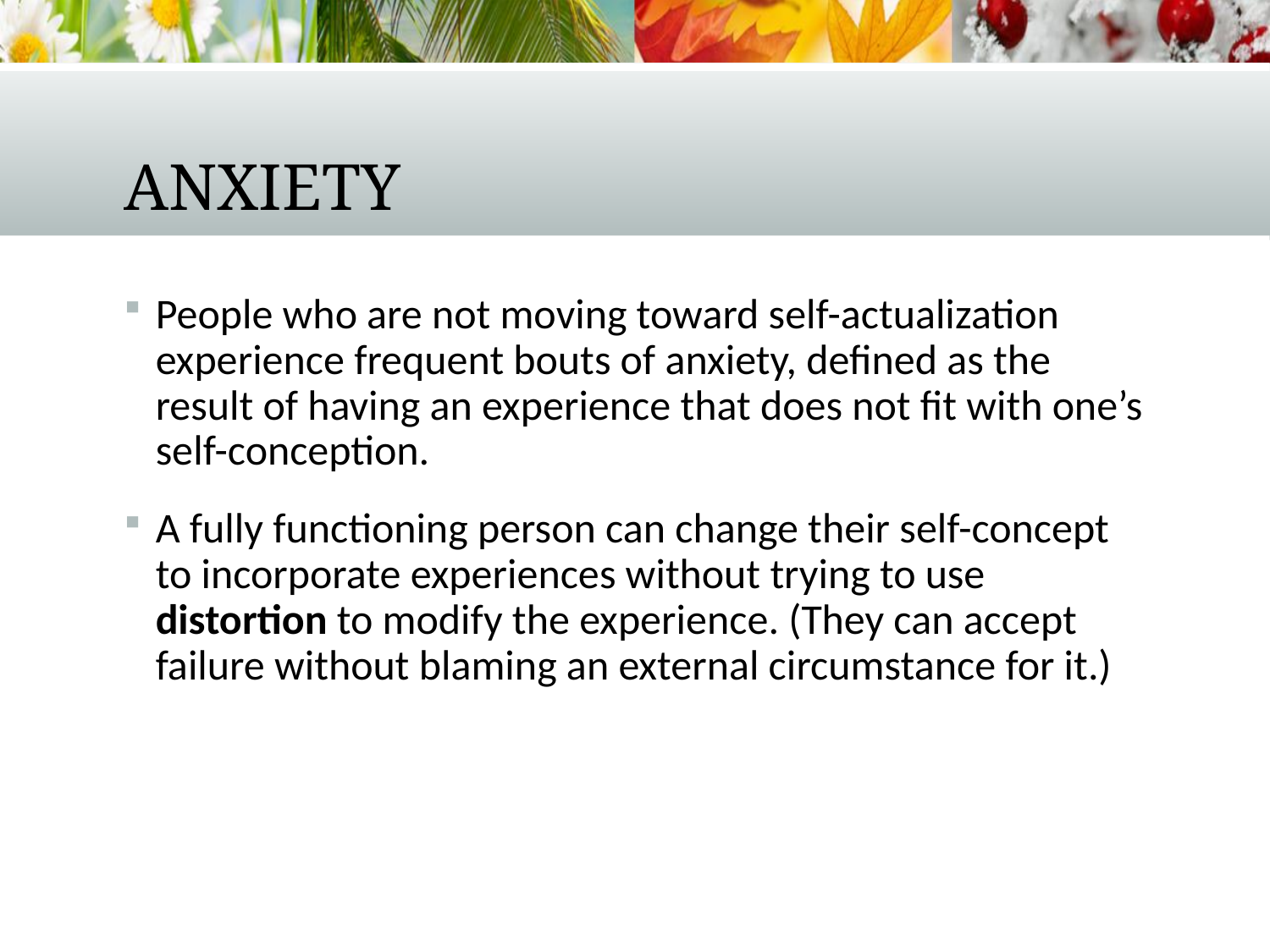

# Anxiety
People who are not moving toward self-actualization experience frequent bouts of anxiety, defined as the result of having an experience that does not fit with one’s self-conception.
A fully functioning person can change their self-concept to incorporate experiences without trying to use distortion to modify the experience. (They can accept failure without blaming an external circumstance for it.)